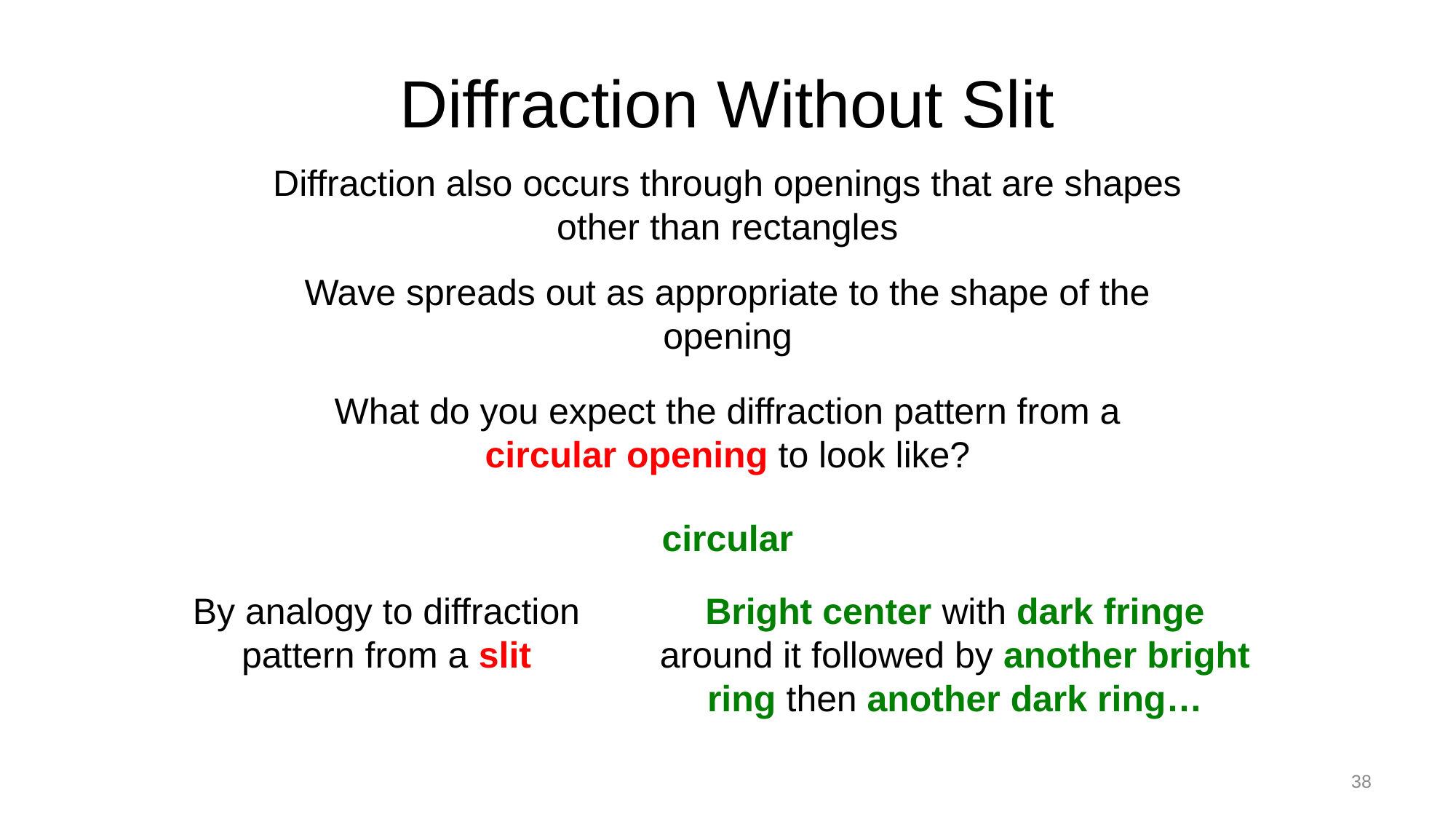

# Diffraction Without Slit
Diffraction also occurs through openings that are shapes other than rectangles
Wave spreads out as appropriate to the shape of the opening
What do you expect the diffraction pattern from a circular opening to look like?
circular
By analogy to diffraction pattern from a slit
Bright center with dark fringe around it followed by another bright ring then another dark ring…
38